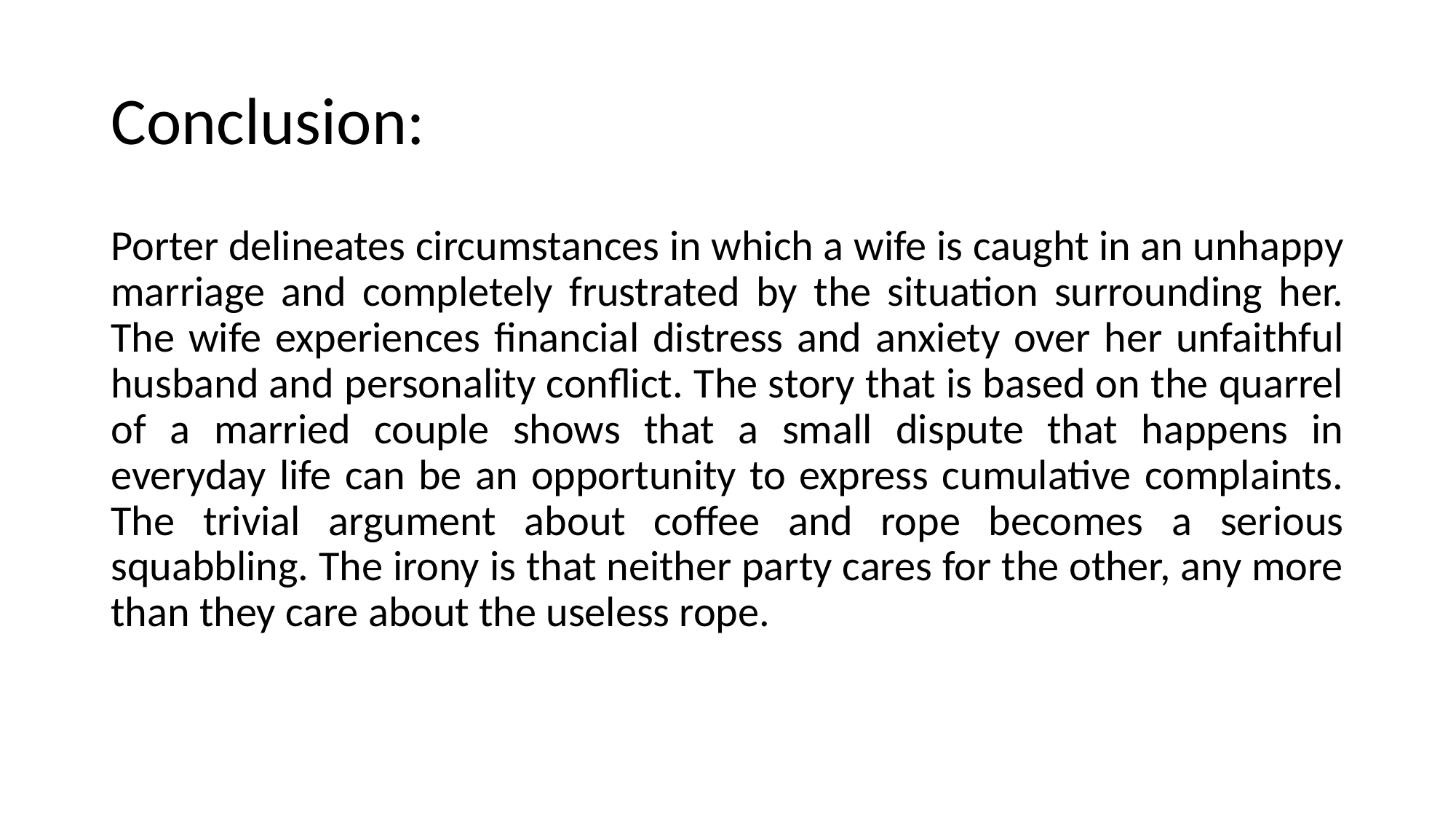

# Conclusion:
Porter delineates circumstances in which a wife is caught in an unhappy marriage and completely frustrated by the situation surrounding her. The wife experiences financial distress and anxiety over her unfaithful husband and personality conflict. The story that is based on the quarrel of a married couple shows that a small dispute that happens in everyday life can be an opportunity to express cumulative complaints. The trivial argument about coffee and rope becomes a serious squabbling. The irony is that neither party cares for the other, any more than they care about the useless rope.